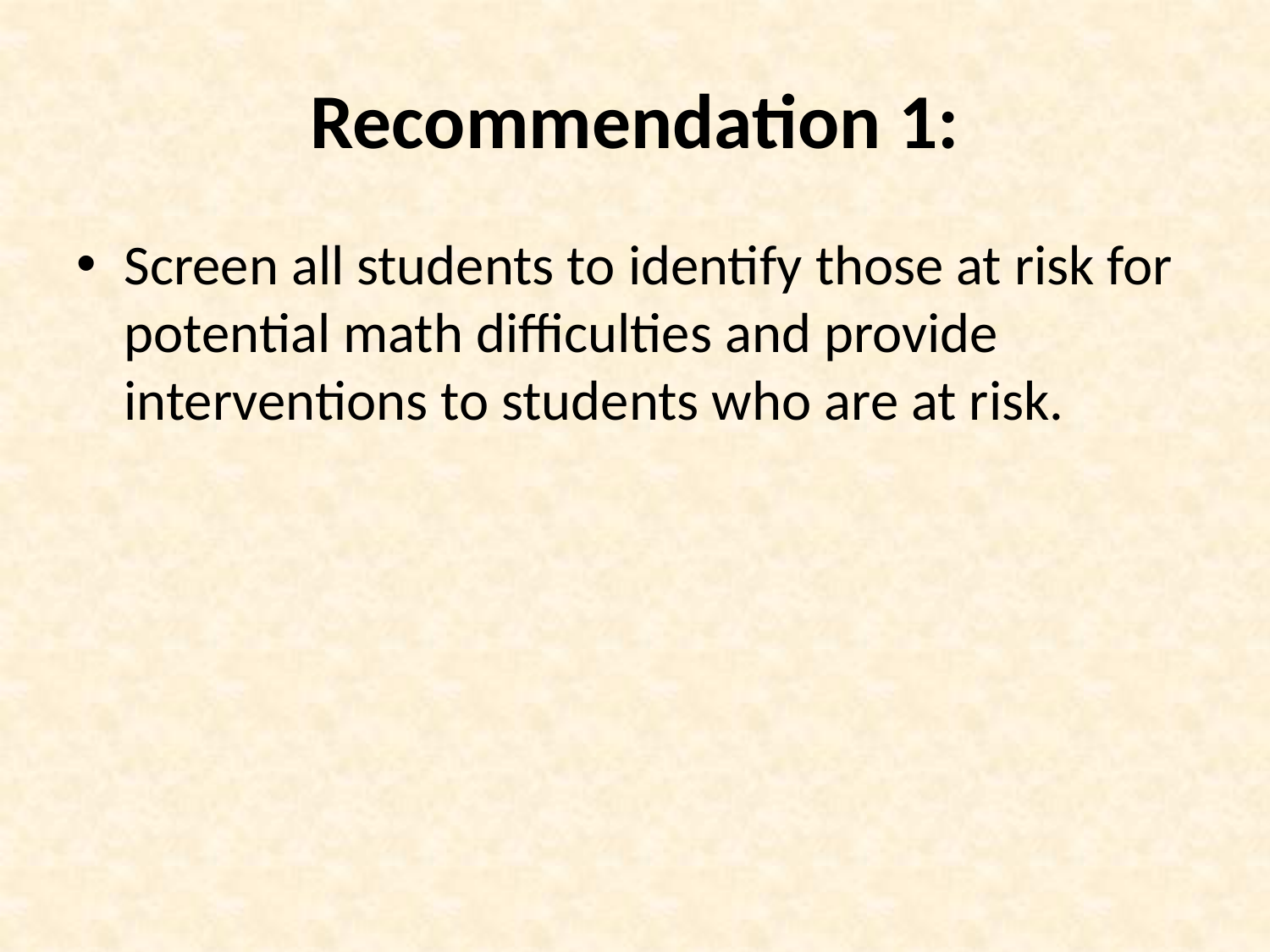

# Recommendation 1:
Screen all students to identify those at risk for potential math difficulties and provide interventions to students who are at risk.